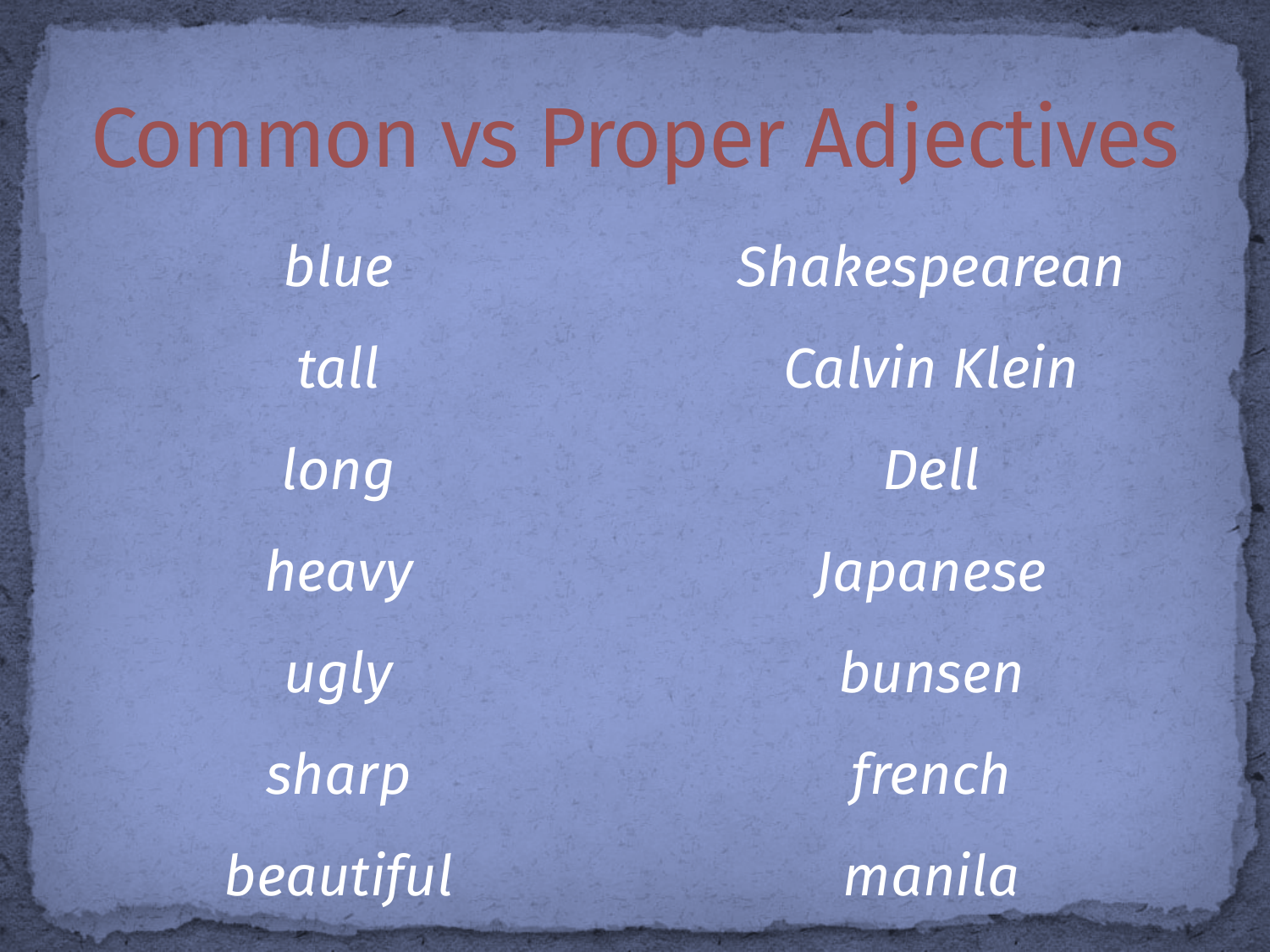

# Common vs Proper Adjectives
blue
tall
long
heavy
ugly
sharp
beautiful
Shakespearean
Calvin Klein
Dell
Japanese
bunsen
french
manila